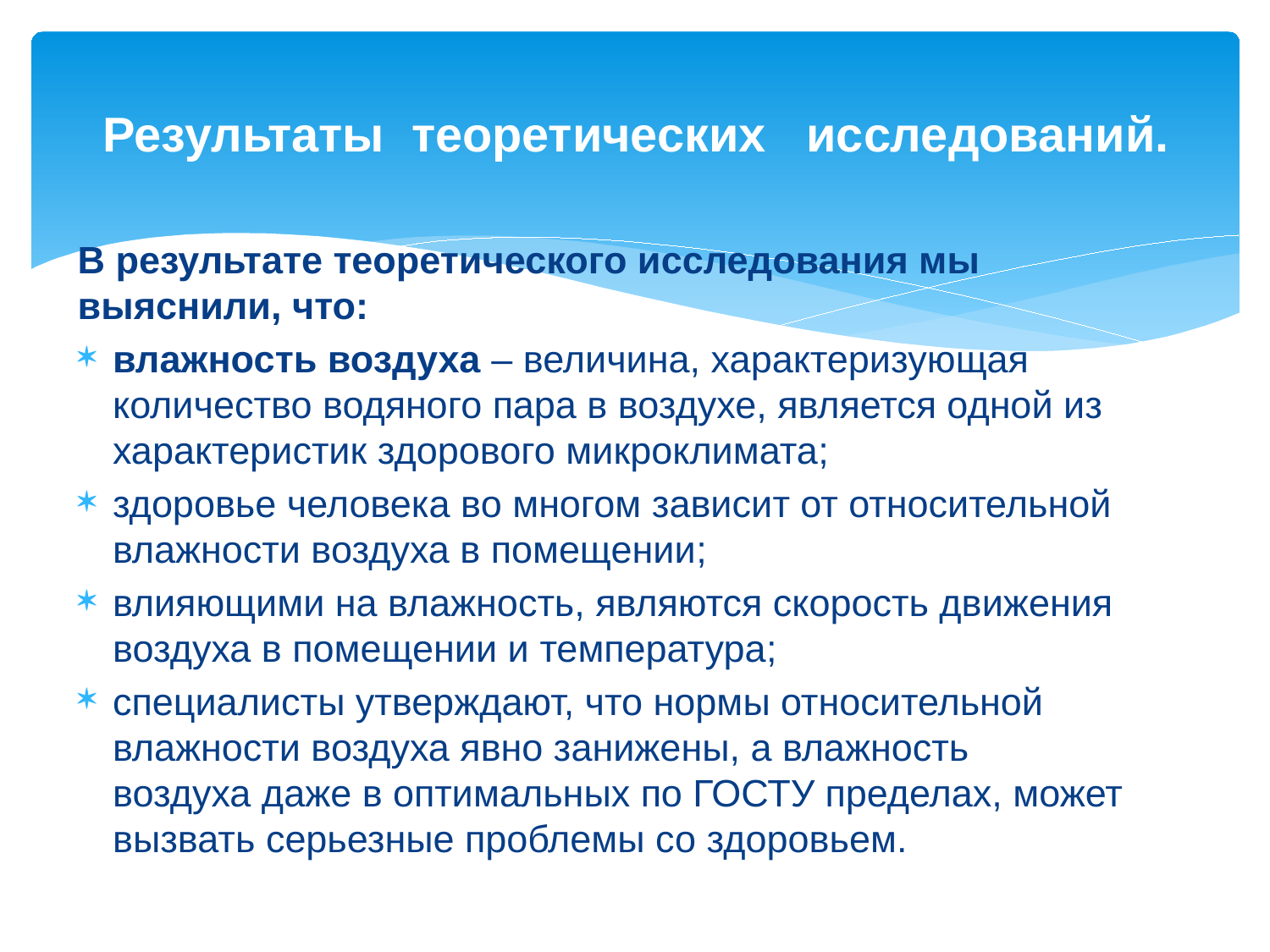

# Результаты  теоретических   исследований.

В результате теоретического исследования мы выяснили, что:
влажность воздуха – величина, характеризующая количество водяного пара в воздухе, является одной из характеристик здорового микроклимата;
здоровье человека во многом зависит от относительной влажности воздуха в помещении;
влияющими на влажность, являются скорость движения воздуха в помещении и температура;
специалисты утверждают, что нормы относительной влажности воздуха явно занижены, а влажность воздуха даже в оптимальных по ГОСТУ пределах, может вызвать серьезные проблемы со здоровьем.